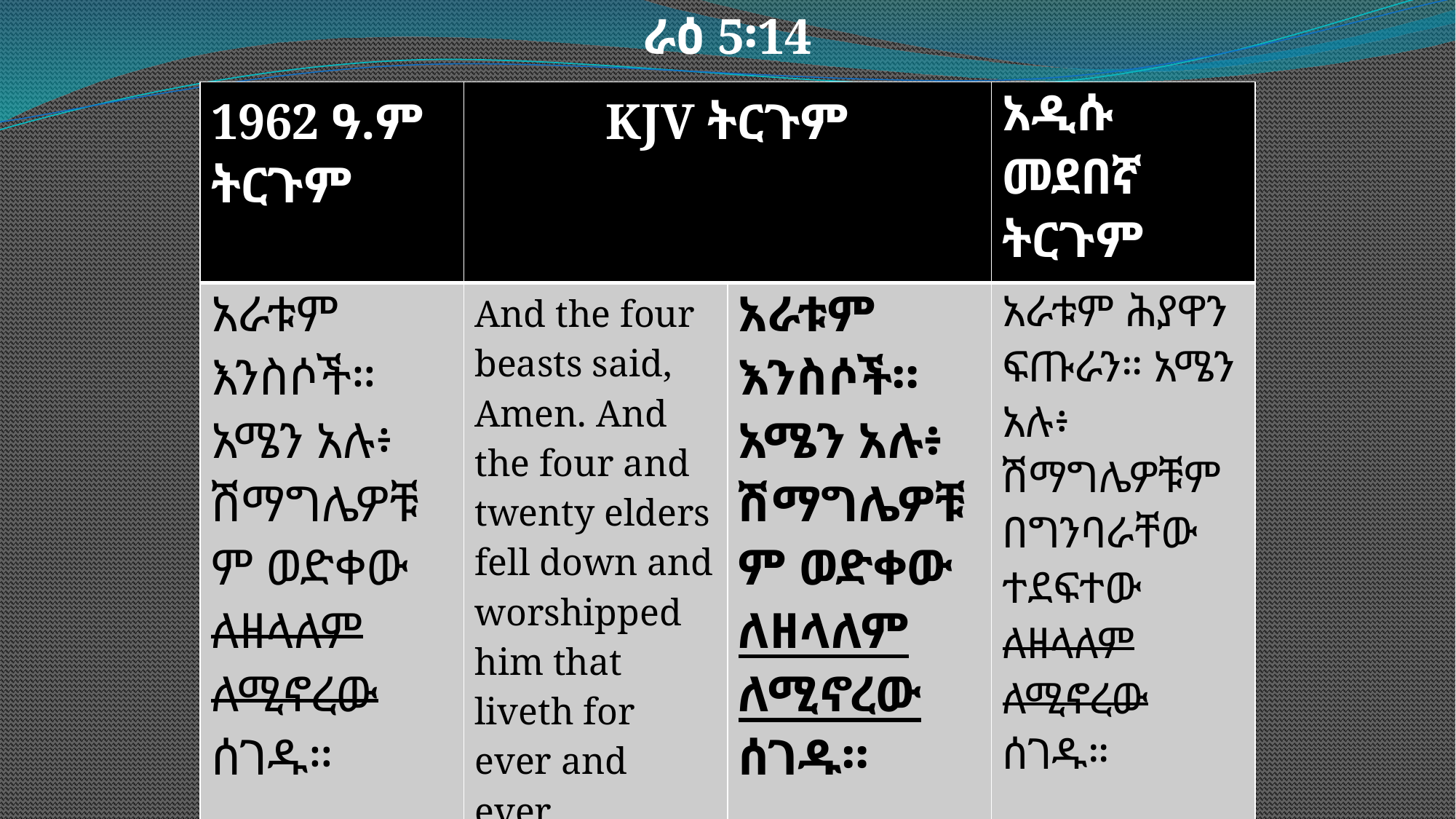

ራዕ 5፡14

| 1962 ዓ.ም ትርጉም | KJV ትርጉም |  | አዲሱ መደበኛ ትርጉም |
| --- | --- | --- | --- |
| አራቱም እንስሶች። አሜን አሉ፥ ሽማግሌዎቹም ወድቀው ለዘላለም ለሚኖረው ሰገዱ። | And the four beasts said, Amen. And the four and twenty elders fell down and worshipped him that liveth for ever and ever. | አራቱም እንስሶች። አሜን አሉ፥ ሽማግሌዎቹም ወድቀው ለዘላለም ለሚኖረው ሰገዱ። | አራቱም ሕያዋን ፍጡራን። አሜን አሉ፥ ሽማግሌዎቹም በግንባራቸው ተደፍተው ለዘላለም ለሚኖረው ሰገዱ። |